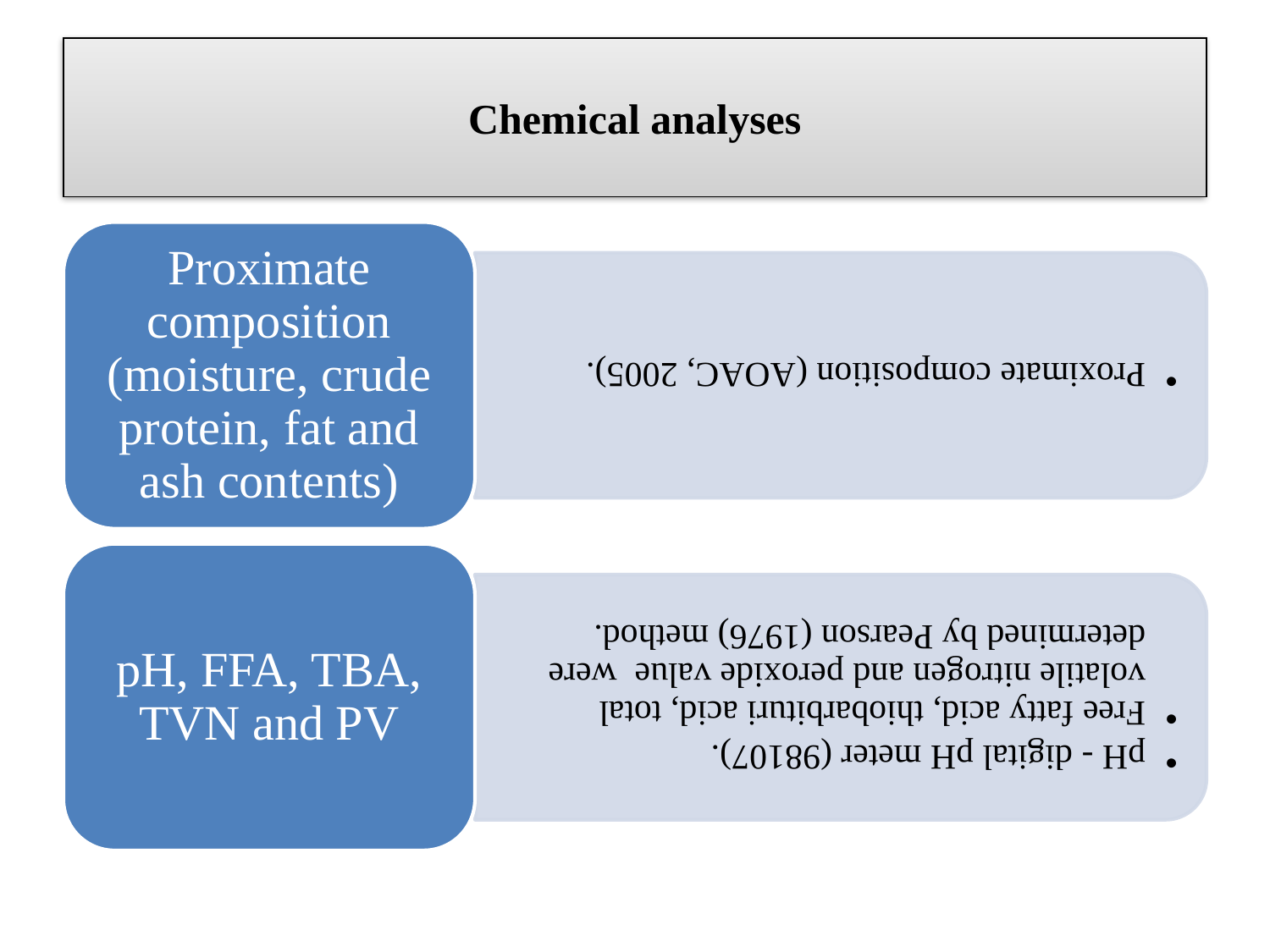

# Chemical analyses
Proximate composition (AOAC, 2005).
Proximate composition (moisture, crude protein, fat and ash contents)
pH - digital pH meter (98107).
Free fatty acid, thiobarbituri acid, total volatile nitrogen and peroxide value  were determined by Pearson (1976) method.
pH, FFA, TBA, TVN and PV